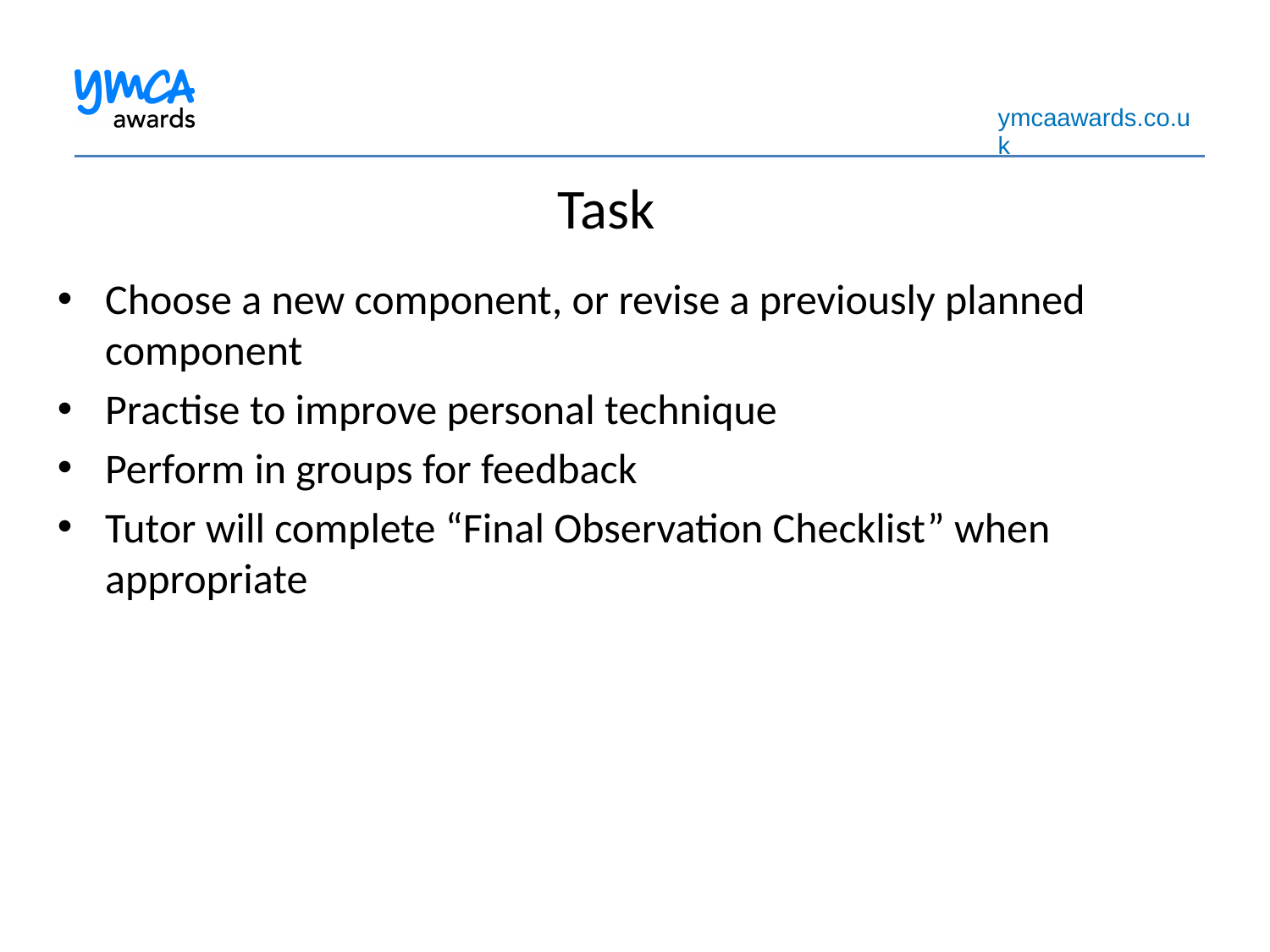

# Task
Choose a new component, or revise a previously planned component
Practise to improve personal technique
Perform in groups for feedback
Tutor will complete “Final Observation Checklist” when appropriate